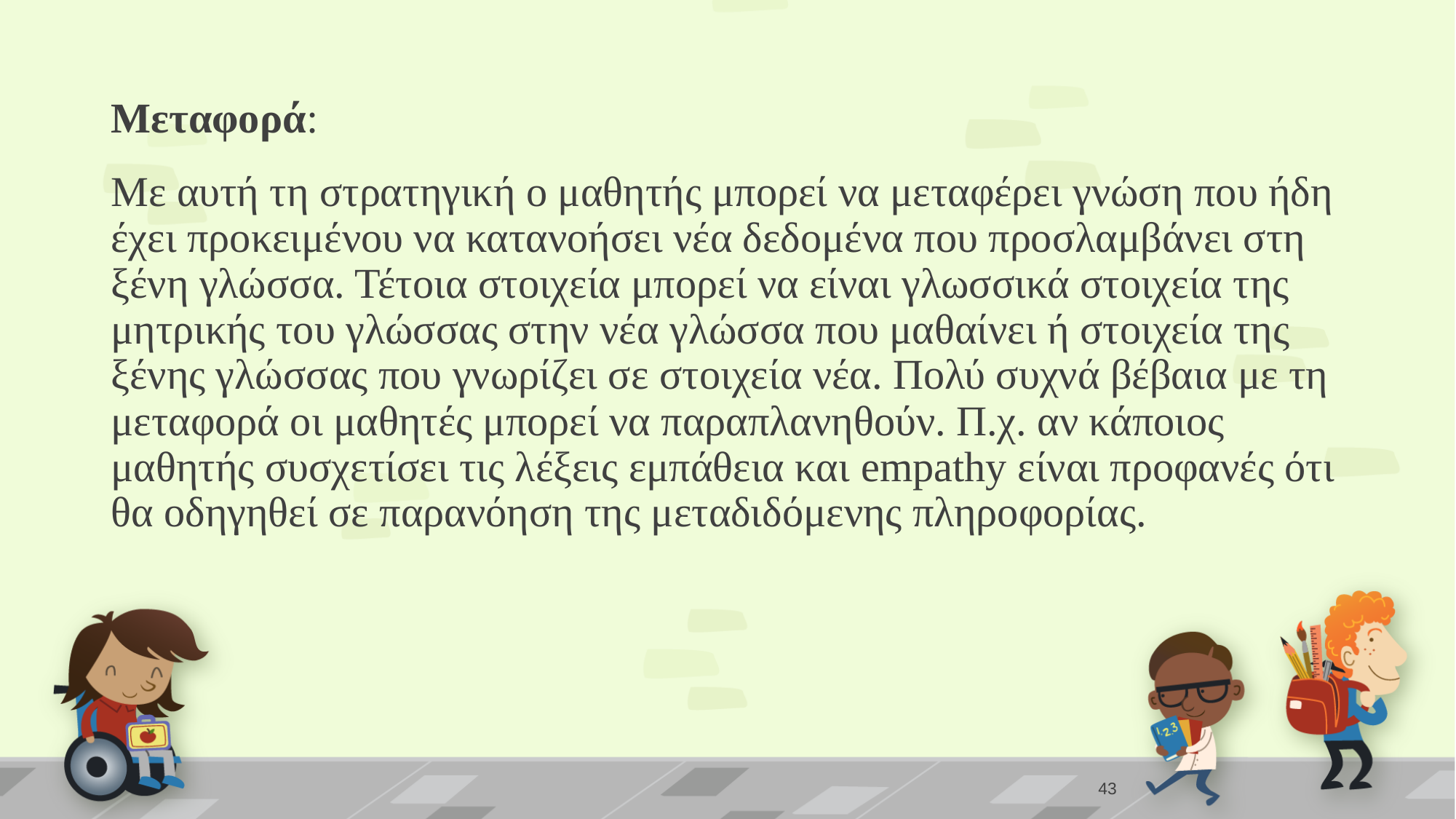

Μεταφορά:
Με αυτή τη στρατηγική ο μαθητής μπορεί να μεταφέρει γνώση που ήδη έχει προκειμένου να κατανοήσει νέα δεδομένα που προσλαμβάνει στη ξένη γλώσσα. Τέτοια στοιχεία μπορεί να είναι γλωσσικά στοιχεία της μητρικής του γλώσσας στην νέα γλώσσα που μαθαίνει ή στοιχεία της ξένης γλώσσας που γνωρίζει σε στοιχεία νέα. Πολύ συχνά βέβαια με τη μεταφορά οι μαθητές μπορεί να παραπλανηθούν. Π.χ. αν κάποιος μαθητής συσχετίσει τις λέξεις εμπάθεια και empathy είναι προφανές ότι θα οδηγηθεί σε παρανόηση της μεταδιδόμενης πληροφορίας.

43